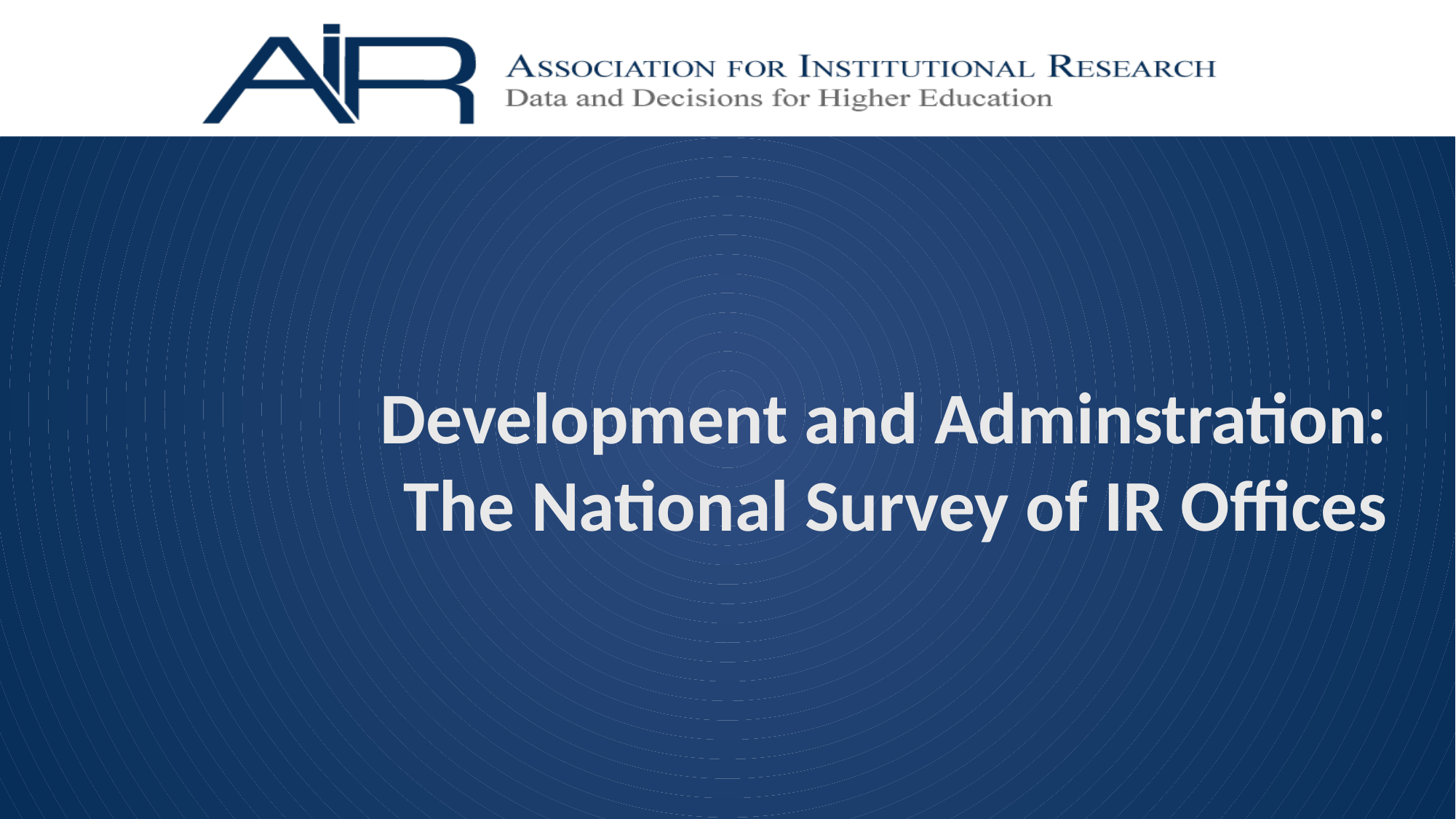

# Development and Adminstration: The National Survey of IR Offices